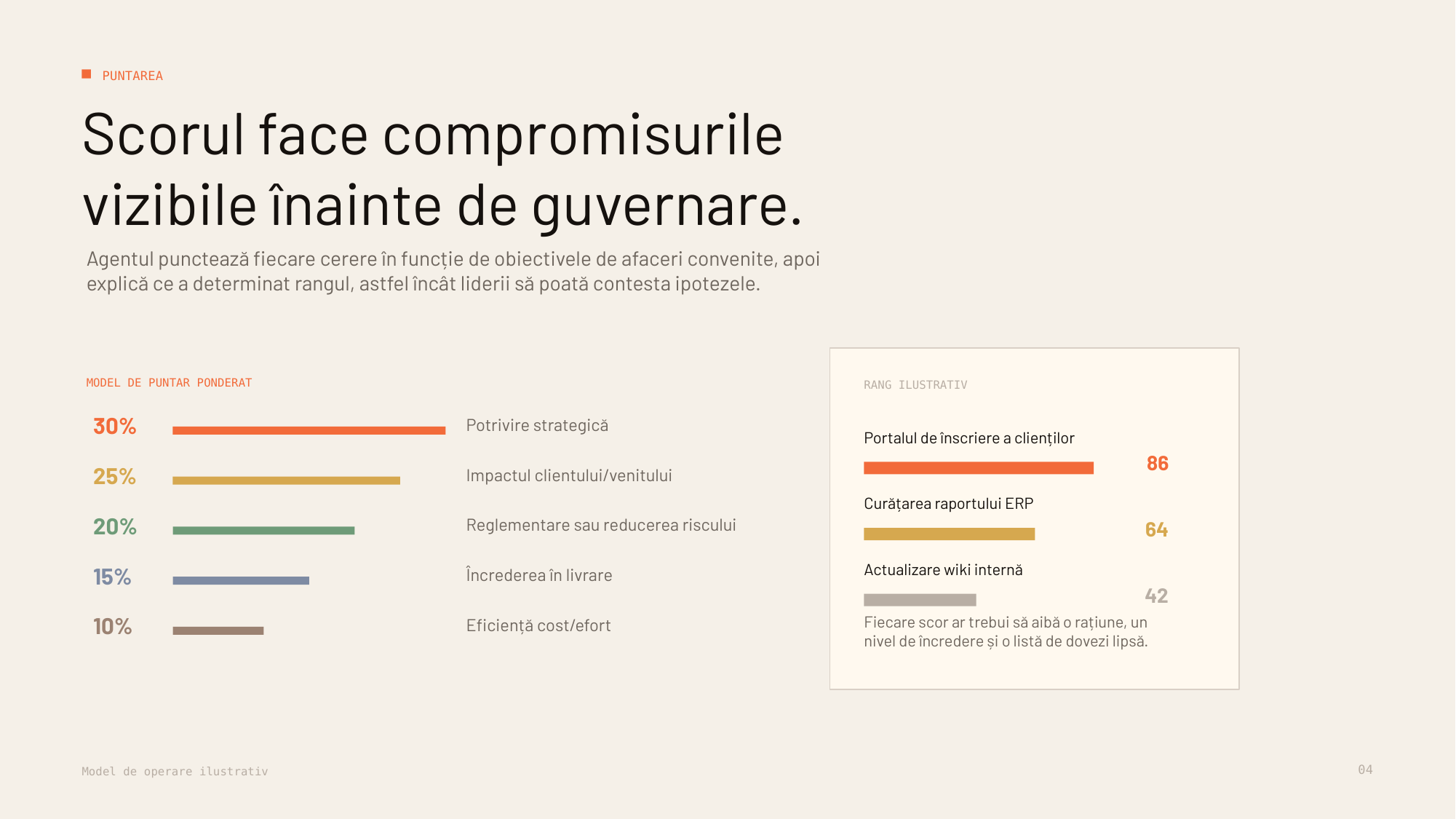

PUNTAREA

Scorul face compromisurile vizibile înainte de guvernare.
Agentul punctează fiecare cerere în funcție de obiectivele de afaceri convenite, apoi explică ce a determinat rangul, astfel încât liderii să poată contesta ipotezele.

MODEL DE PUNTAR PONDERAT
RANG ILUSTRATIV
30%
Potrivire strategică

Portalul de înscriere a clienților
86
25%

Impactul clientului/venitului

Curățarea raportului ERP
20%
Reglementare sau reducerea riscului
64

Actualizare wiki internă
15%
Încrederea în livrare

42

10%
Fiecare scor ar trebui să aibă o rațiune, un nivel de încredere și o listă de dovezi lipsă.
Eficiență cost/efort

04
Model de operare ilustrativ